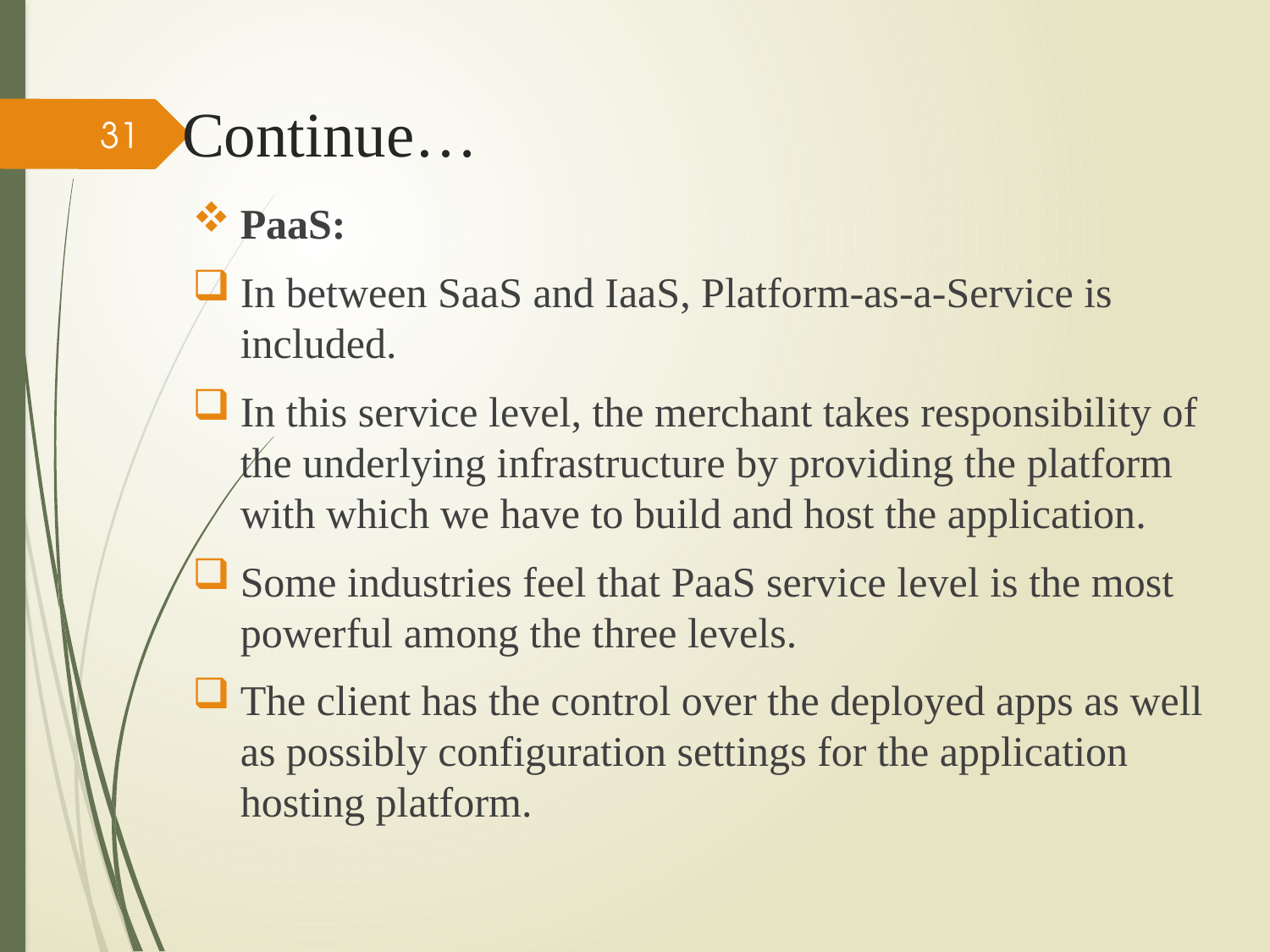

# Continue…
31
PaaS:
In between SaaS and IaaS, Platform-as-a-Service is included.
In this service level, the merchant takes responsibility of the underlying infrastructure by providing the platform with which we have to build and host the application.
Some industries feel that PaaS service level is the most powerful among the three levels.
The client has the control over the deployed apps as well as possibly configuration settings for the application hosting platform.